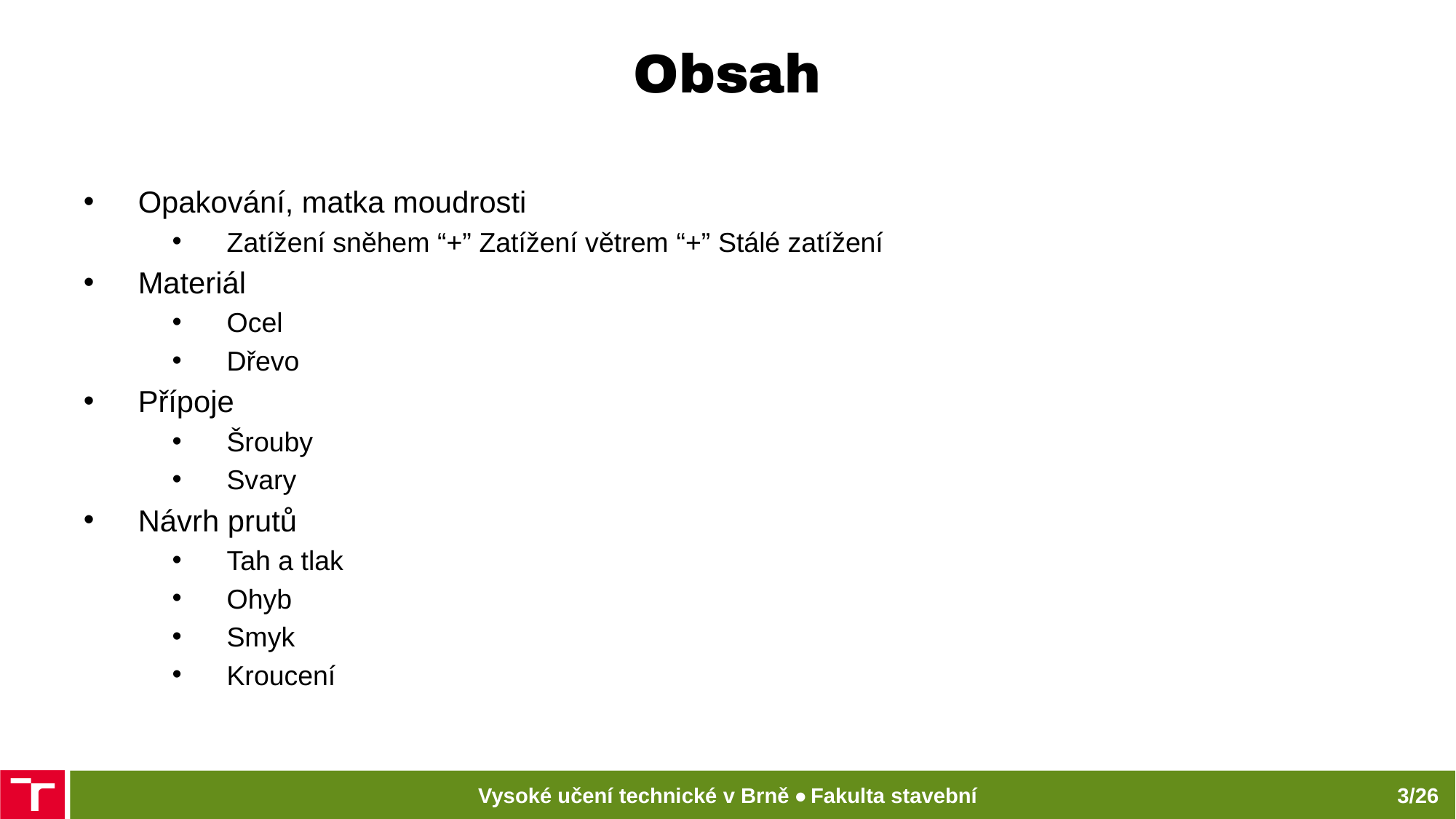

# Obsah
Opakování, matka moudrosti
Zatížení sněhem “+” Zatížení větrem “+” Stálé zatížení
Materiál
Ocel
Dřevo
Přípoje
Šrouby
Svary
Návrh prutů
Tah a tlak
Ohyb
Smyk
Kroucení